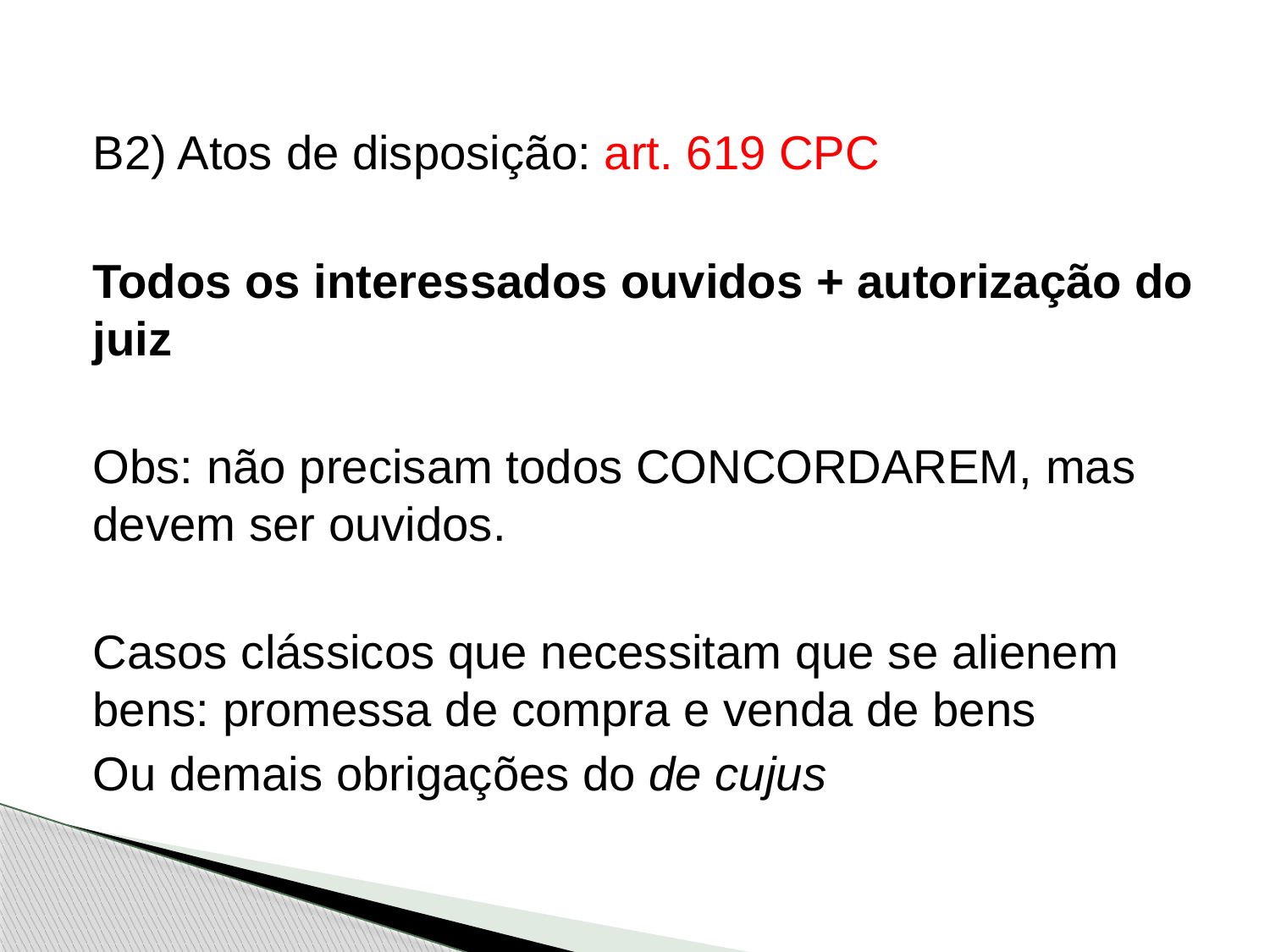

B2) Atos de disposição: art. 619 CPC

Todos os interessados ouvidos + autorização do juiz

Obs: não precisam todos CONCORDAREM, mas devem ser ouvidos.

Casos clássicos que necessitam que se alienem bens: promessa de compra e venda de bens
Ou demais obrigações do de cujus